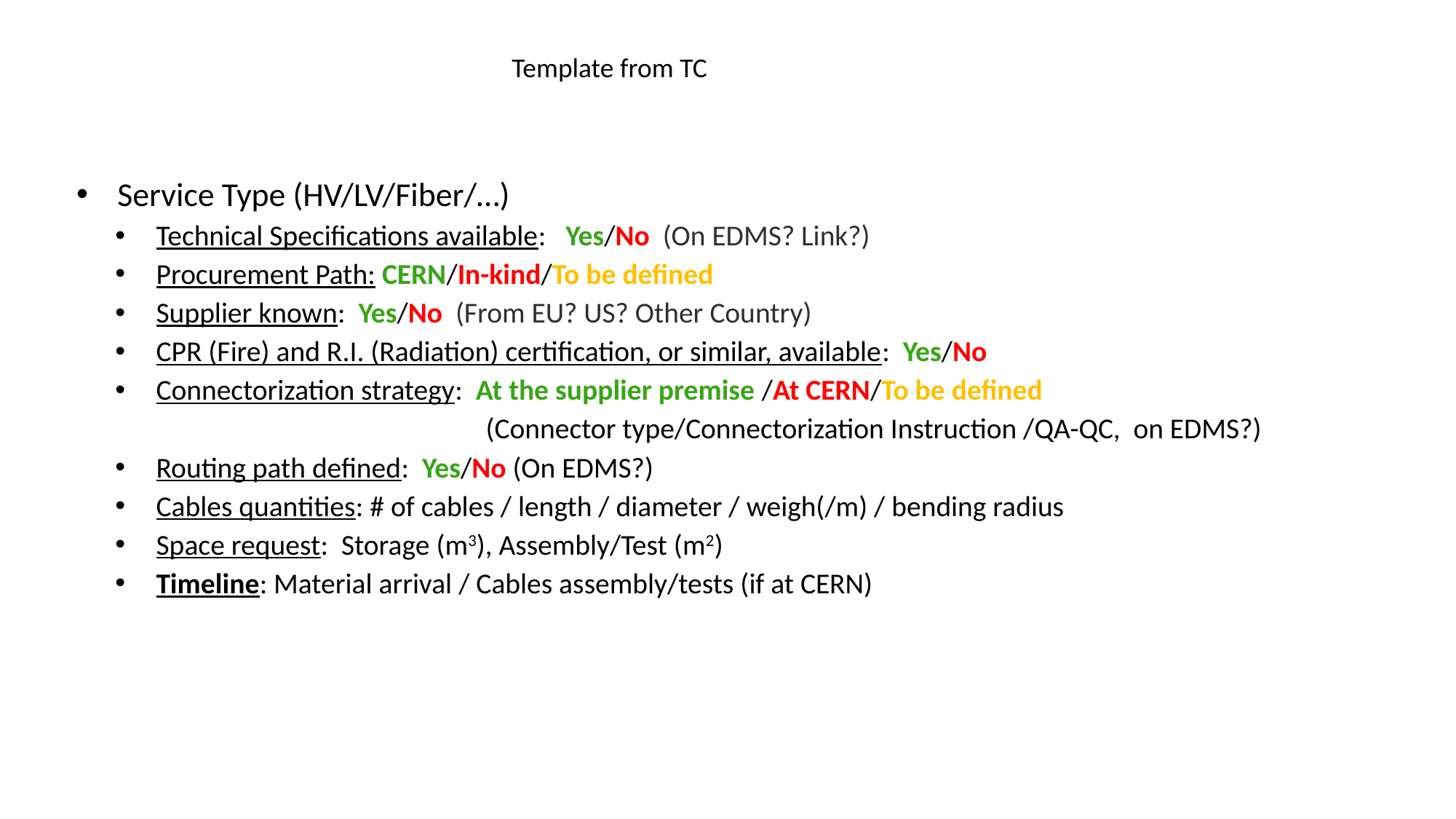

Template from TC
Service Type (HV/LV/Fiber/…)
Technical Specifications available:   Yes/No  (On EDMS? Link?)
Procurement Path: CERN/In-kind/To be defined
Supplier known:  Yes/No  (From EU? US? Other Country)
CPR (Fire) and R.I. (Radiation) certification, or similar, available:  Yes/No
Connectorization strategy:  At the supplier premise /At CERN/To be defined
			(Connector type/Connectorization Instruction /QA-QC,  on EDMS?)
Routing path defined:  Yes/No (On EDMS?)
Cables quantities: # of cables / length / diameter / weigh(/m) / bending radius
Space request:  Storage (m3), Assembly/Test (m2)
Timeline: Material arrival / Cables assembly/tests (if at CERN)